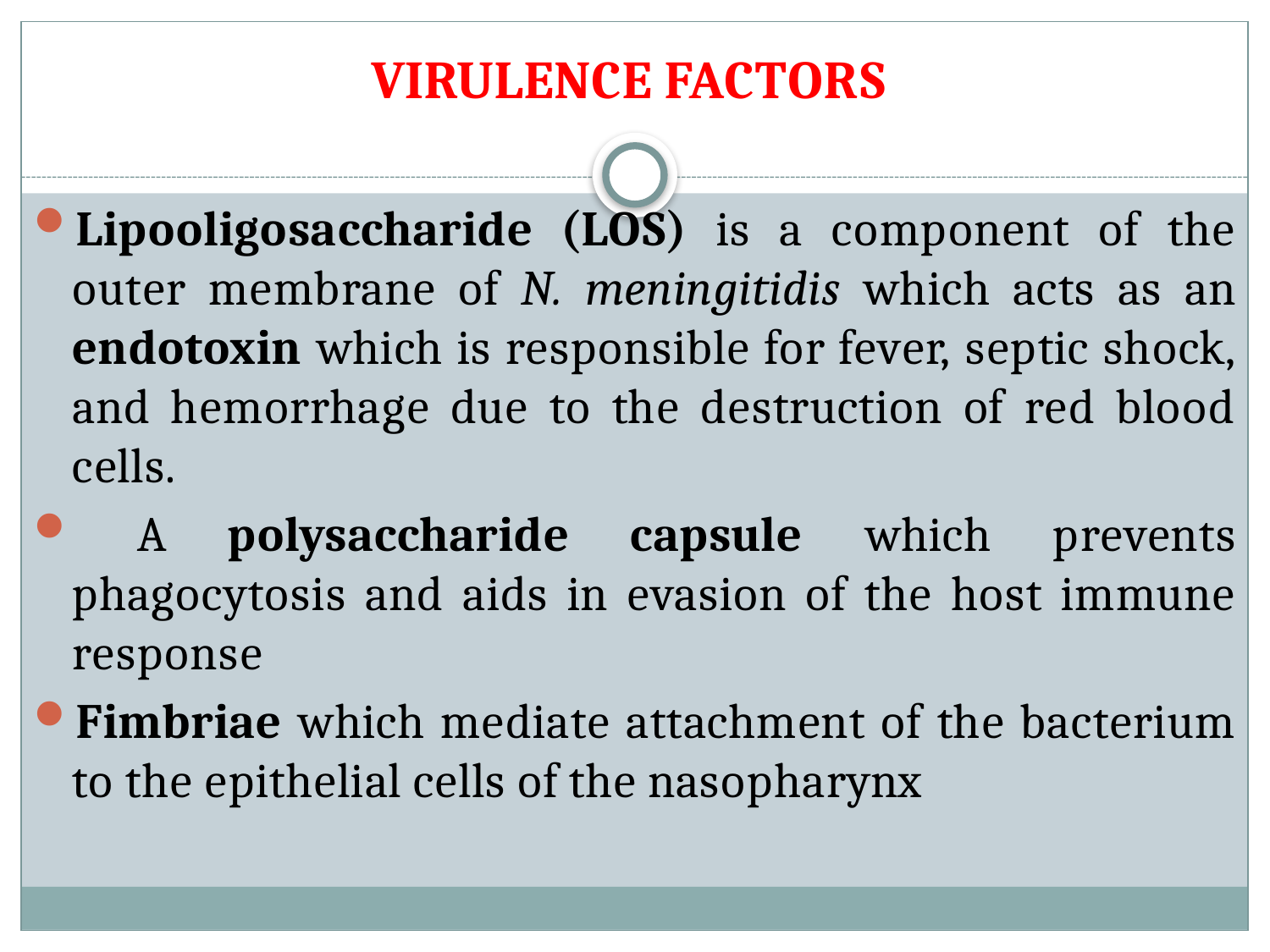

# VIRULENCE FACTORS
Lipooligosaccharide (LOS) is a component of the outer membrane of N. meningitidis which acts as an endotoxin which is responsible for fever, septic shock, and hemorrhage due to the destruction of red blood cells.
 A polysaccharide capsule which prevents phagocytosis and aids in evasion of the host immune response
Fimbriae which mediate attachment of the bacterium to the epithelial cells of the nasopharynx